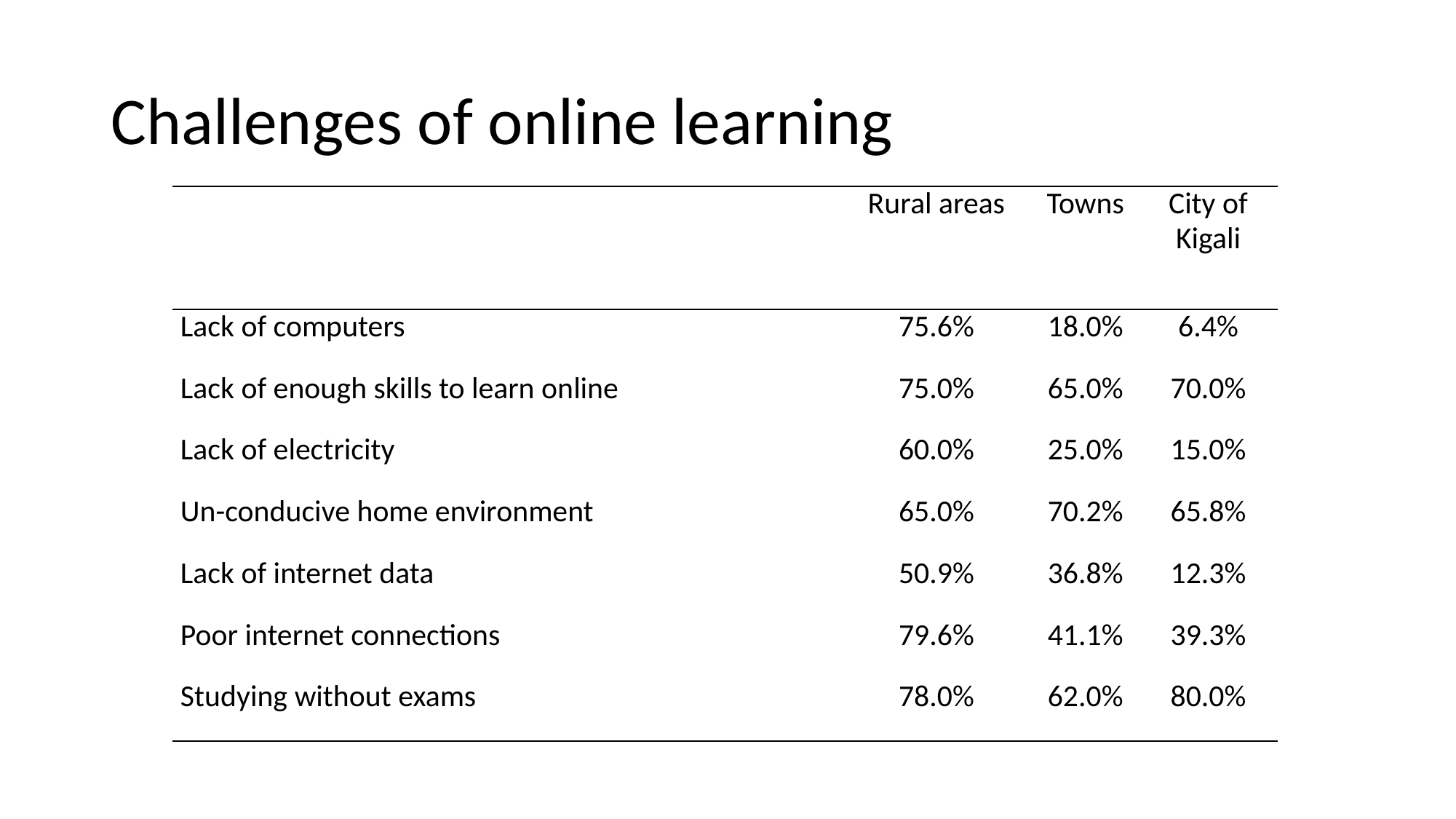

# Challenges of online learning
|  | Rural areas | Towns | City of Kigali |
| --- | --- | --- | --- |
| Lack of computers | 75.6% | 18.0% | 6.4% |
| Lack of enough skills to learn online | 75.0% | 65.0% | 70.0% |
| Lack of electricity | 60.0% | 25.0% | 15.0% |
| Un-conducive home environment | 65.0% | 70.2% | 65.8% |
| Lack of internet data | 50.9% | 36.8% | 12.3% |
| Poor internet connections | 79.6% | 41.1% | 39.3% |
| Studying without exams | 78.0% | 62.0% | 80.0% |